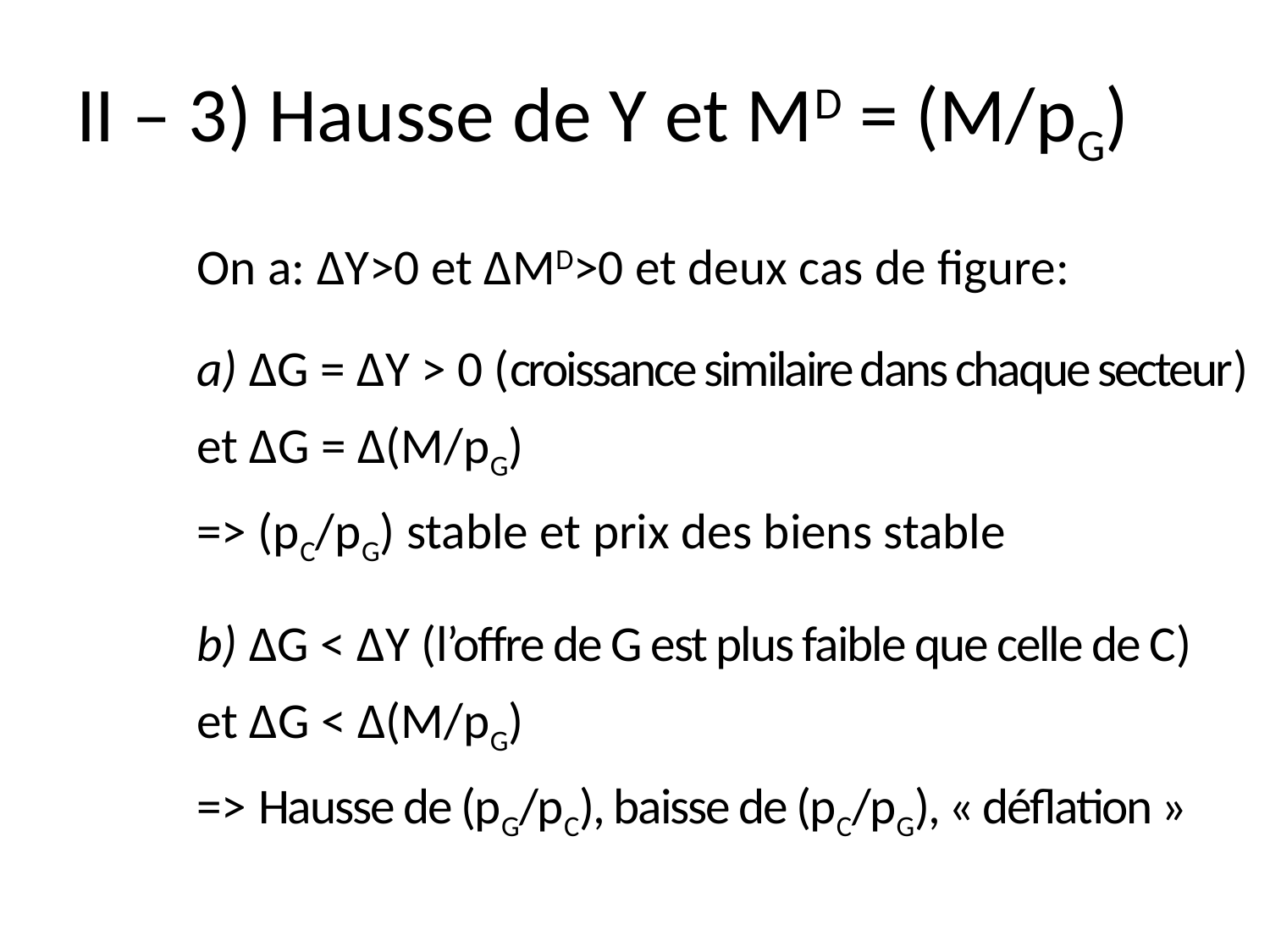

# II – 3) Hausse de Y et MD = (M/pG)
	On a: ΔY>0 et ΔMD>0 et deux cas de figure:

	a) ΔG = ΔY > 0 (croissance similaire dans chaque secteur)
 	et ΔG = Δ(M/pG)
	=> (pC/pG) stable et prix des biens stable

	b) ΔG < ΔY (l’offre de G est plus faible que celle de C)
	et ΔG < Δ(M/pG)
	=> Hausse de (pG/pC), baisse de (pC/pG), « déflation »